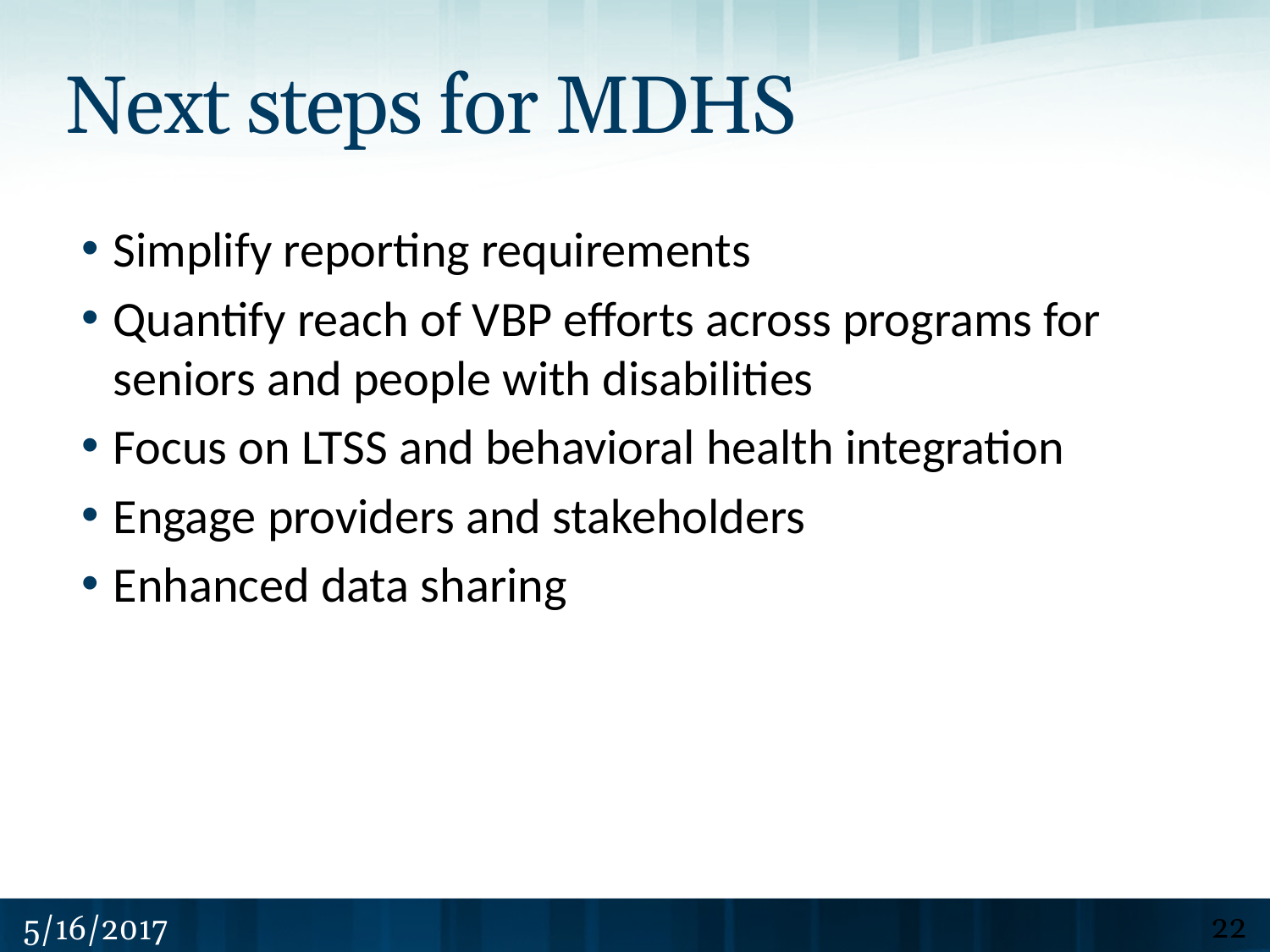

# Next steps for MDHS
Simplify reporting requirements
Quantify reach of VBP efforts across programs for seniors and people with disabilities
Focus on LTSS and behavioral health integration
Engage providers and stakeholders
Enhanced data sharing
5/16/2017
22